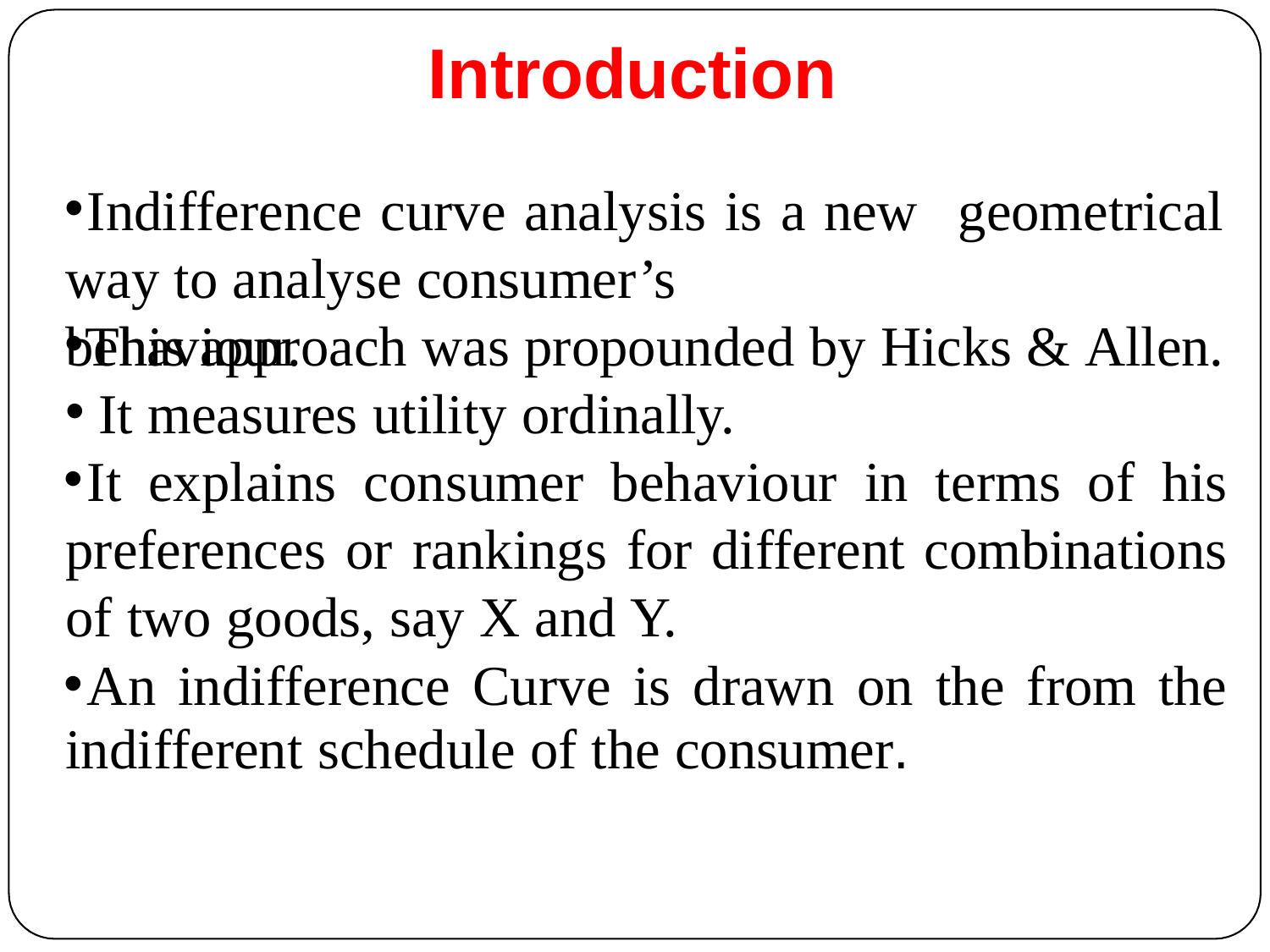

# Introduction
	Indifference curve analysis is a new way to analyse consumer’s behaviour.
geometrical
This approach was propounded by Hicks & Allen.
It measures utility ordinally.
	It explains consumer behaviour in terms of his preferences or rankings for different combinations of two goods, say X and Y.
	An indifference Curve is drawn on the from the indifferent schedule of the consumer.